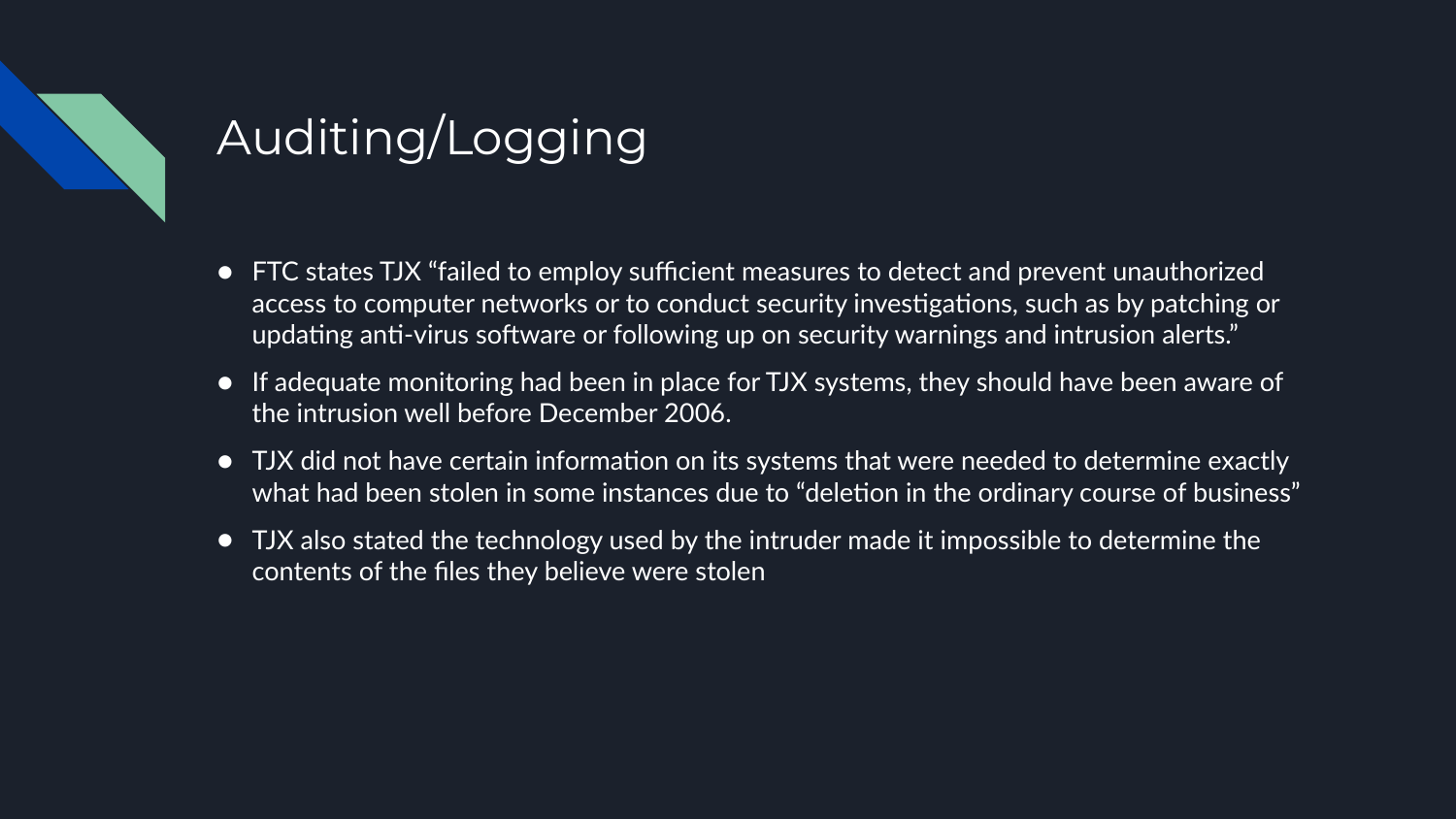

# Auditing/Logging
FTC states TJX “failed to employ sufficient measures to detect and prevent unauthorized access to computer networks or to conduct security investigations, such as by patching or updating anti-virus software or following up on security warnings and intrusion alerts.”
If adequate monitoring had been in place for TJX systems, they should have been aware of the intrusion well before December 2006.
TJX did not have certain information on its systems that were needed to determine exactly what had been stolen in some instances due to “deletion in the ordinary course of business”
TJX also stated the technology used by the intruder made it impossible to determine the contents of the files they believe were stolen